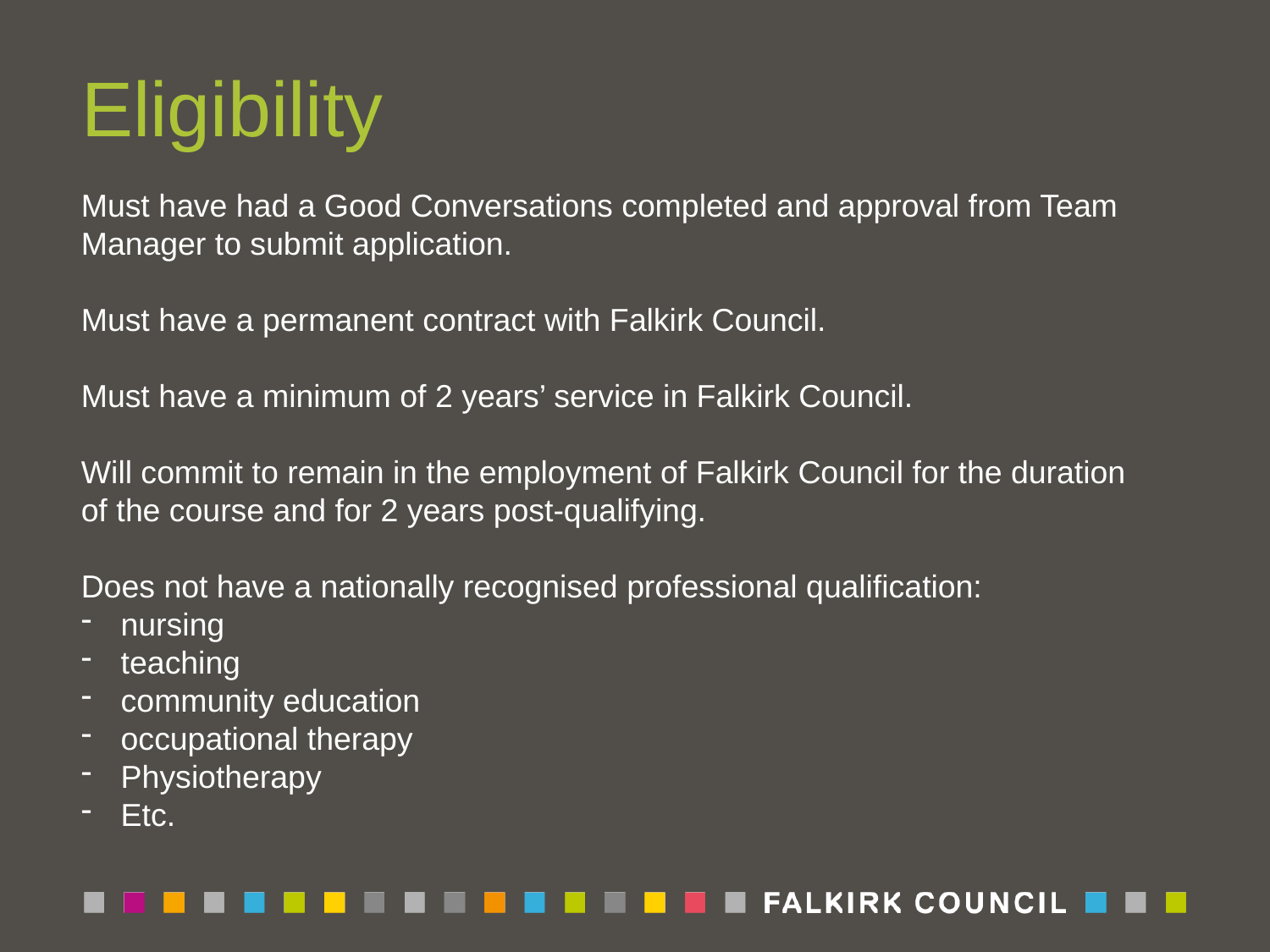

Eligibility
Must have had a Good Conversations completed and approval from Team Manager to submit application.

Must have a permanent contract with Falkirk Council.

Must have a minimum of 2 years’ service in Falkirk Council.

Will commit to remain in the employment of Falkirk Council for the duration of the course and for 2 years post-qualifying.

Does not have a nationally recognised professional qualification:
nursing
teaching
community education
occupational therapy
Physiotherapy
Etc.